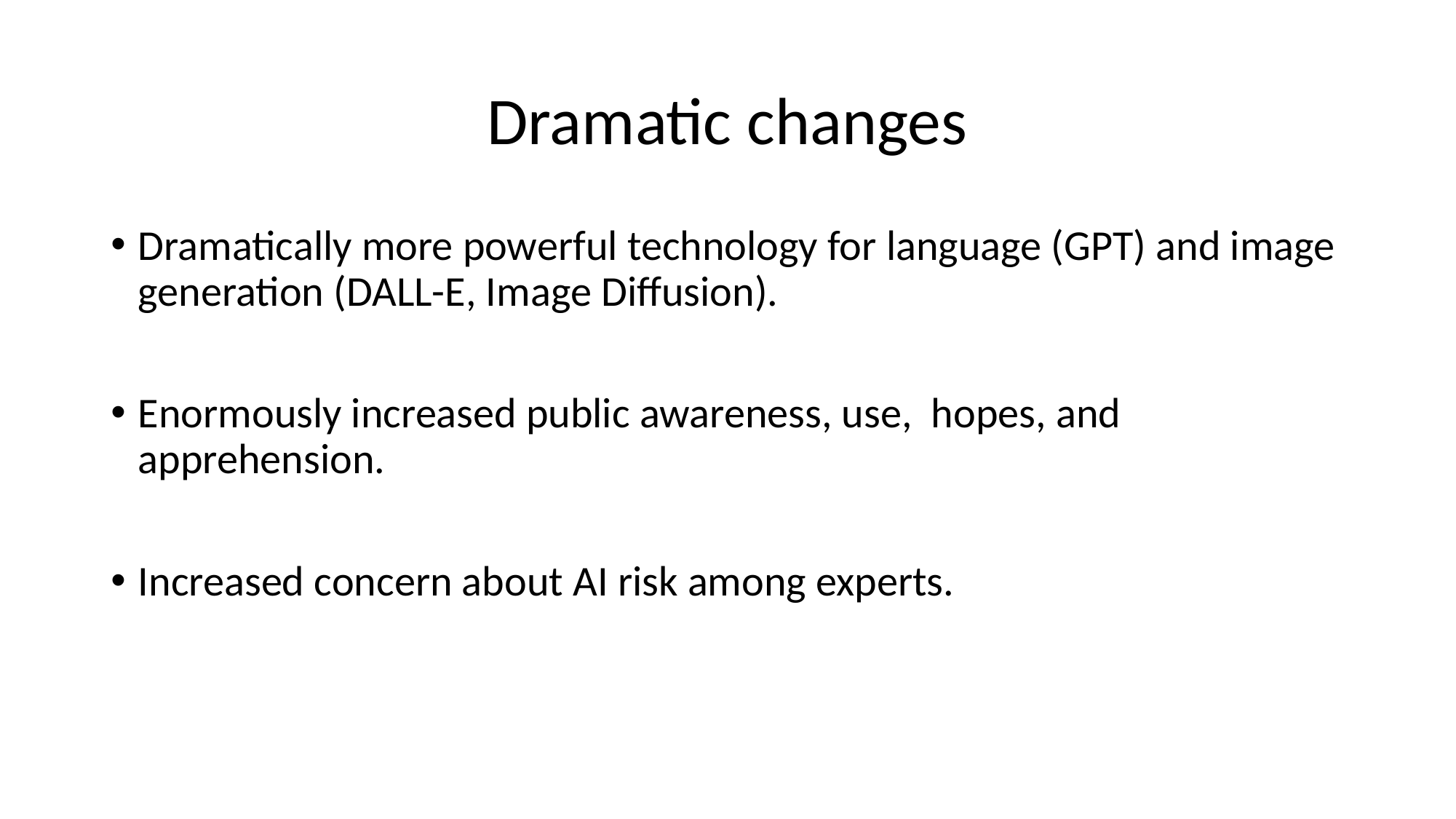

# Dramatic changes
Dramatically more powerful technology for language (GPT) and image generation (DALL-E, Image Diffusion).

Enormously increased public awareness, use,  hopes, and apprehension.

Increased concern about AI risk among experts.